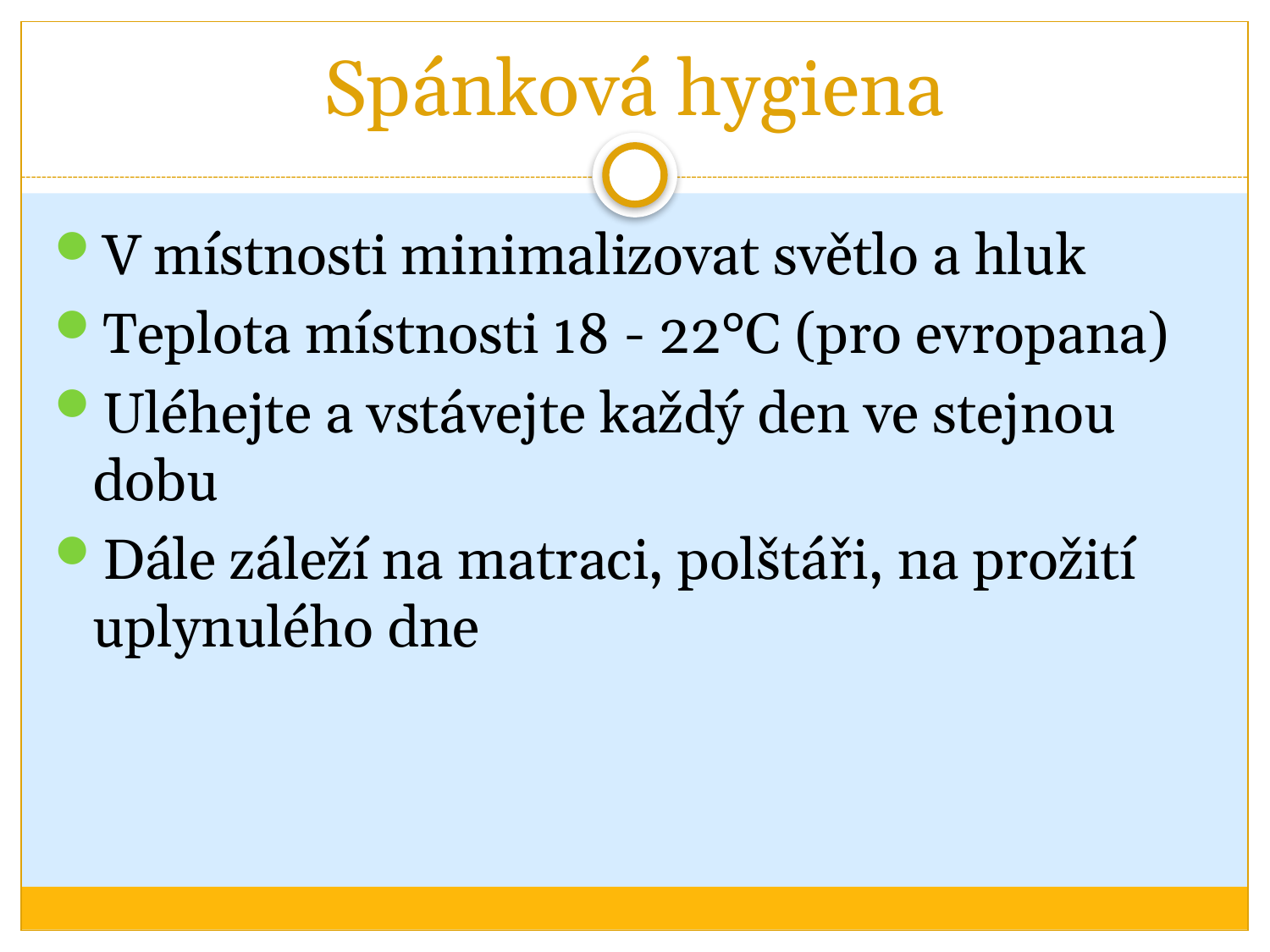

# Spánková hygiena
V místnosti minimalizovat světlo a hluk
Teplota místnosti 18 - 22°C (pro evropana)
Uléhejte a vstávejte každý den ve stejnou dobu
Dále záleží na matraci, polštáři, na prožití uplynulého dne